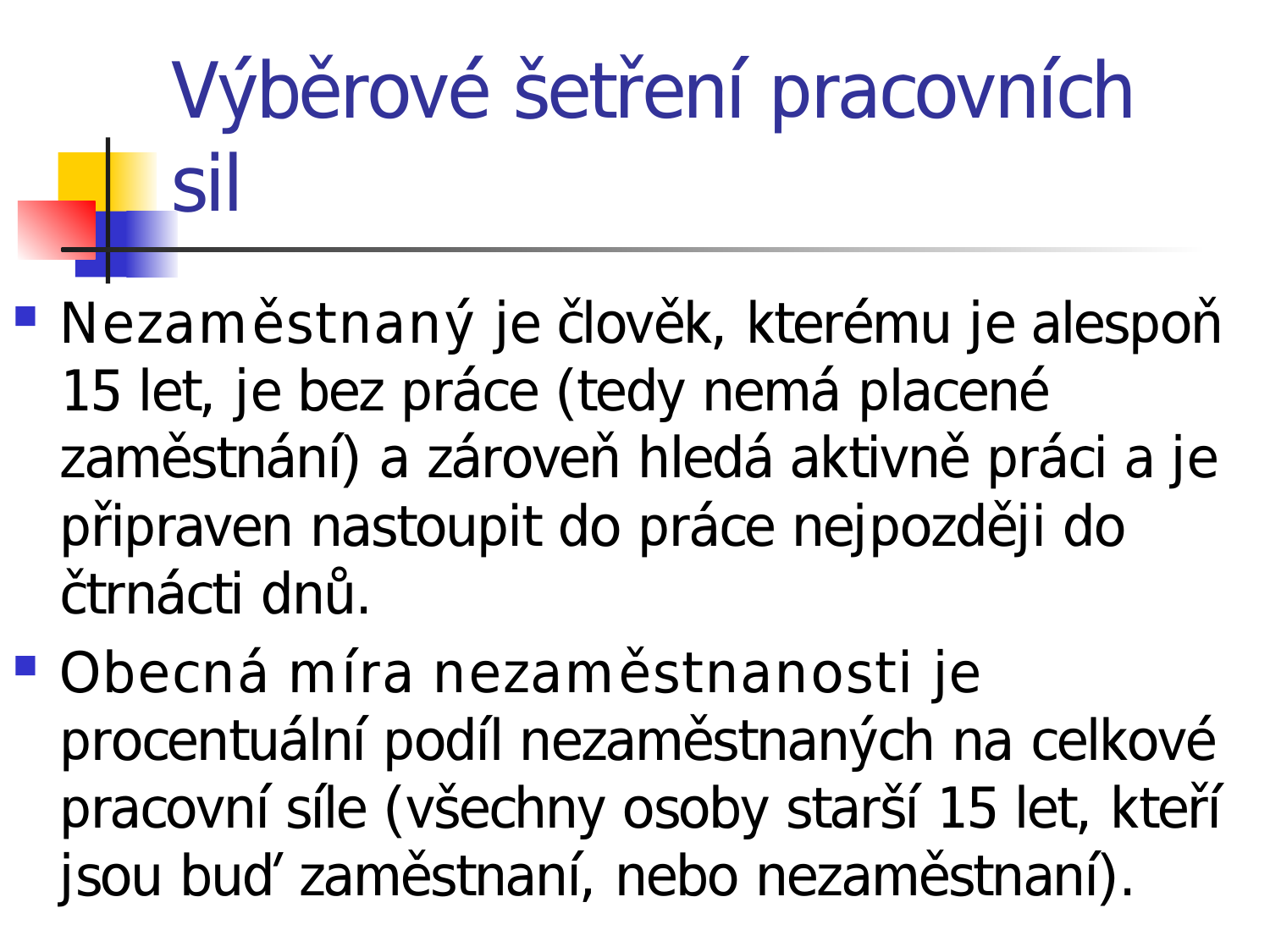

# Výběrové šetření pracovních sil
Nezaměstnaný je člověk, kterému je alespoň 15 let, je bez práce (tedy nemá placené zaměstnání) a zároveň hledá aktivně práci a je připraven nastoupit do práce nejpozději do čtrnácti dnů.
Obecná míra nezaměstnanosti je procentuální podíl nezaměstnaných na celkové pracovní síle (všechny osoby starší 15 let, kteří jsou buď zaměstnaní, nebo nezaměstnaní).